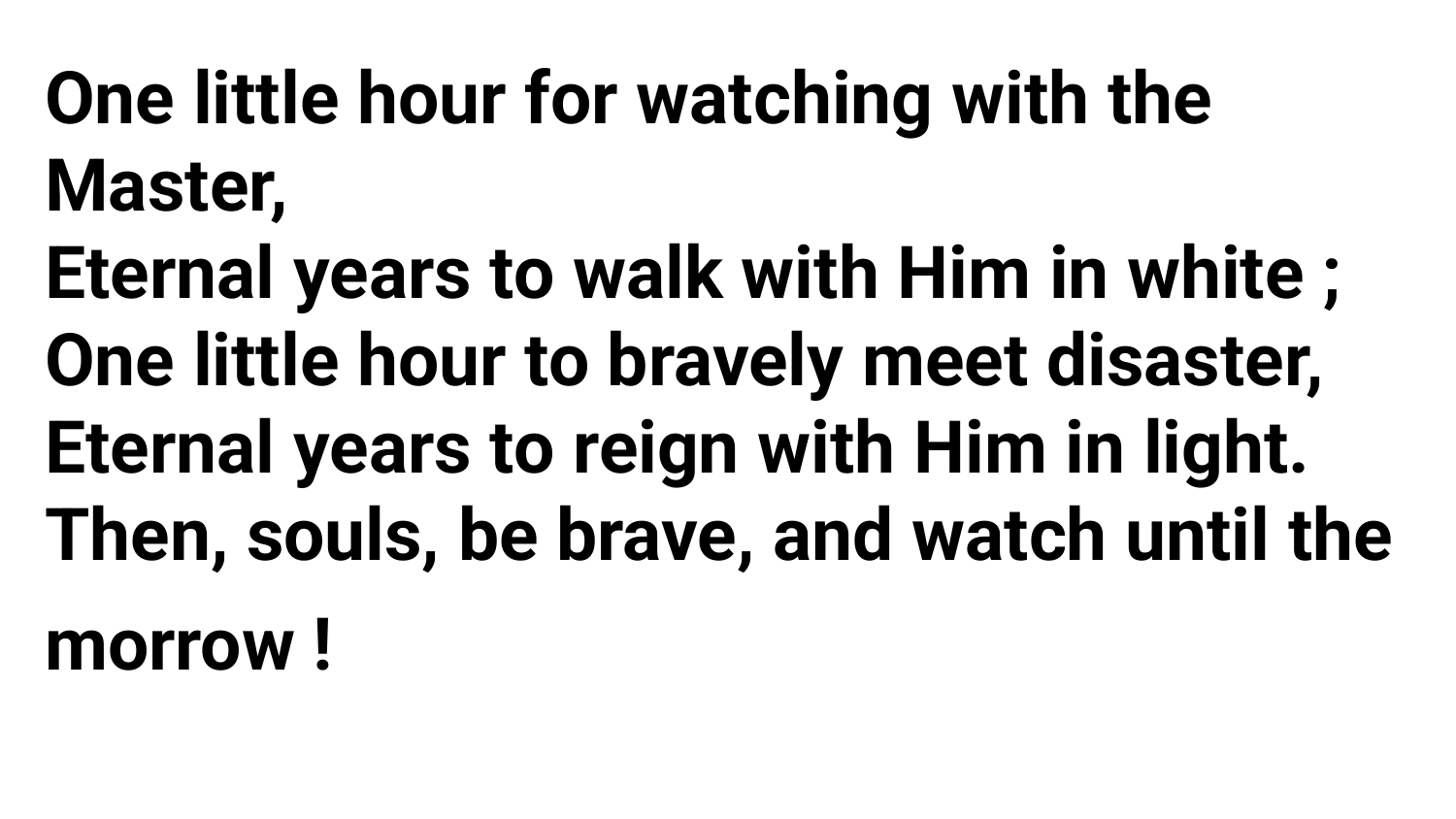

One little hour for watching with the Master,
Eternal years to walk with Him in white ;
One little hour to bravely meet disaster,
Eternal years to reign with Him in light.
Then, souls, be brave, and watch until the
morrow !